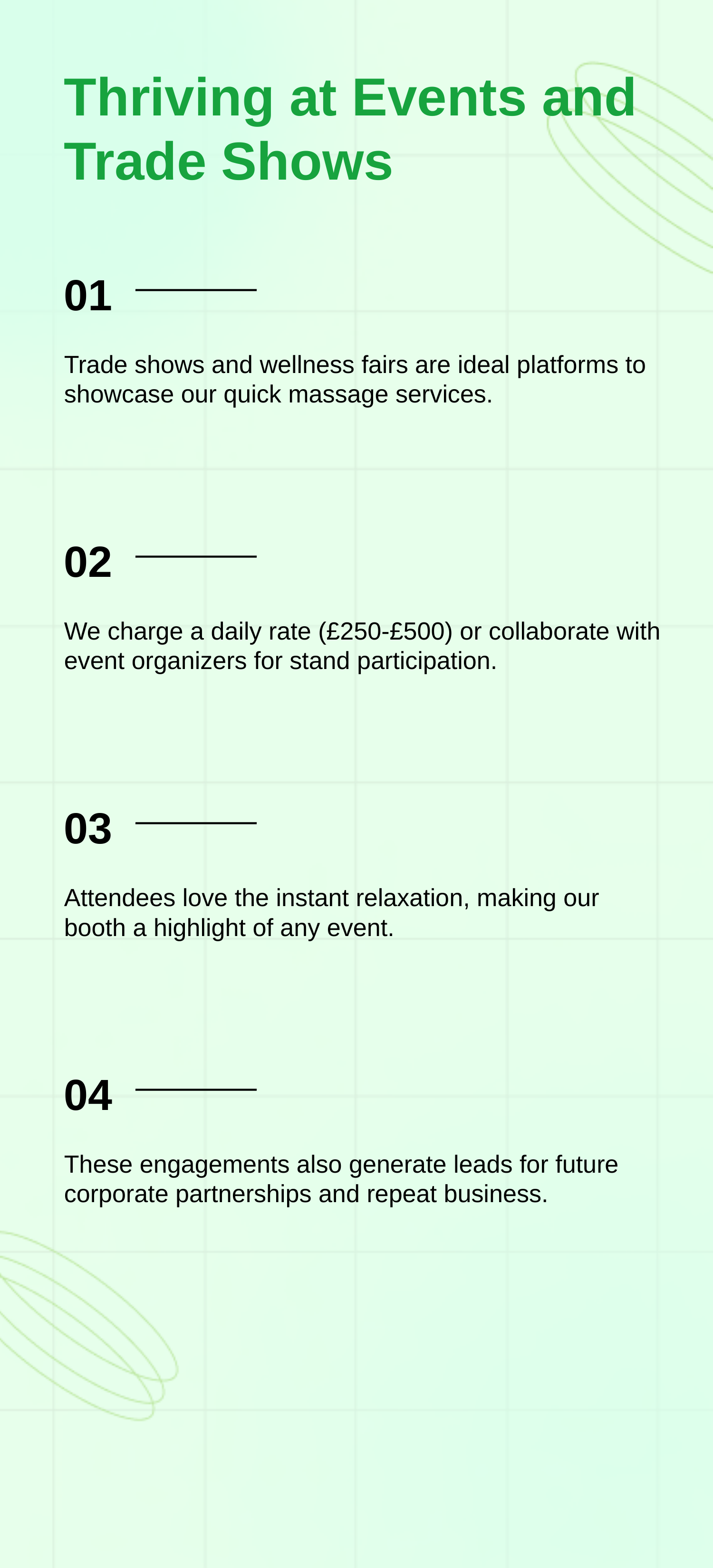

Thriving at Events and Trade Shows
01

Trade shows and wellness fairs are ideal platforms to showcase our quick massage services.
02

We charge a daily rate (£250-£500) or collaborate with event organizers for stand participation.
03

Attendees love the instant relaxation, making our booth a highlight of any event.
04

These engagements also generate leads for future corporate partnerships and repeat business.